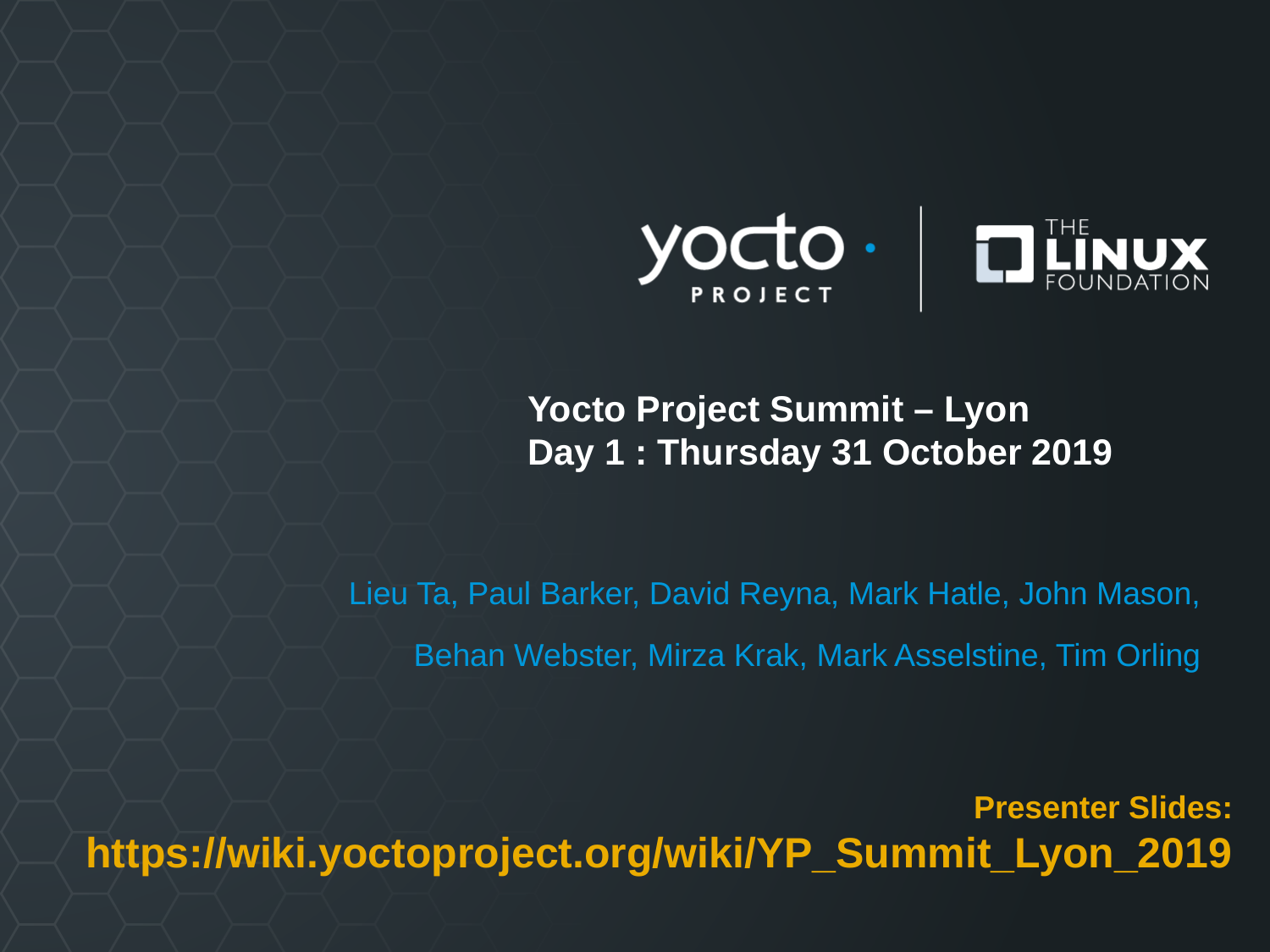

# Yocto Project Summit – Lyon Day 1 : Thursday 31 October 2019
Lieu Ta, Paul Barker, David Reyna, Mark Hatle, John Mason,
Behan Webster, Mirza Krak, Mark Asselstine, Tim Orling

Presenter Slides: https://wiki.yoctoproject.org/wiki/YP_Summit_Lyon_2019